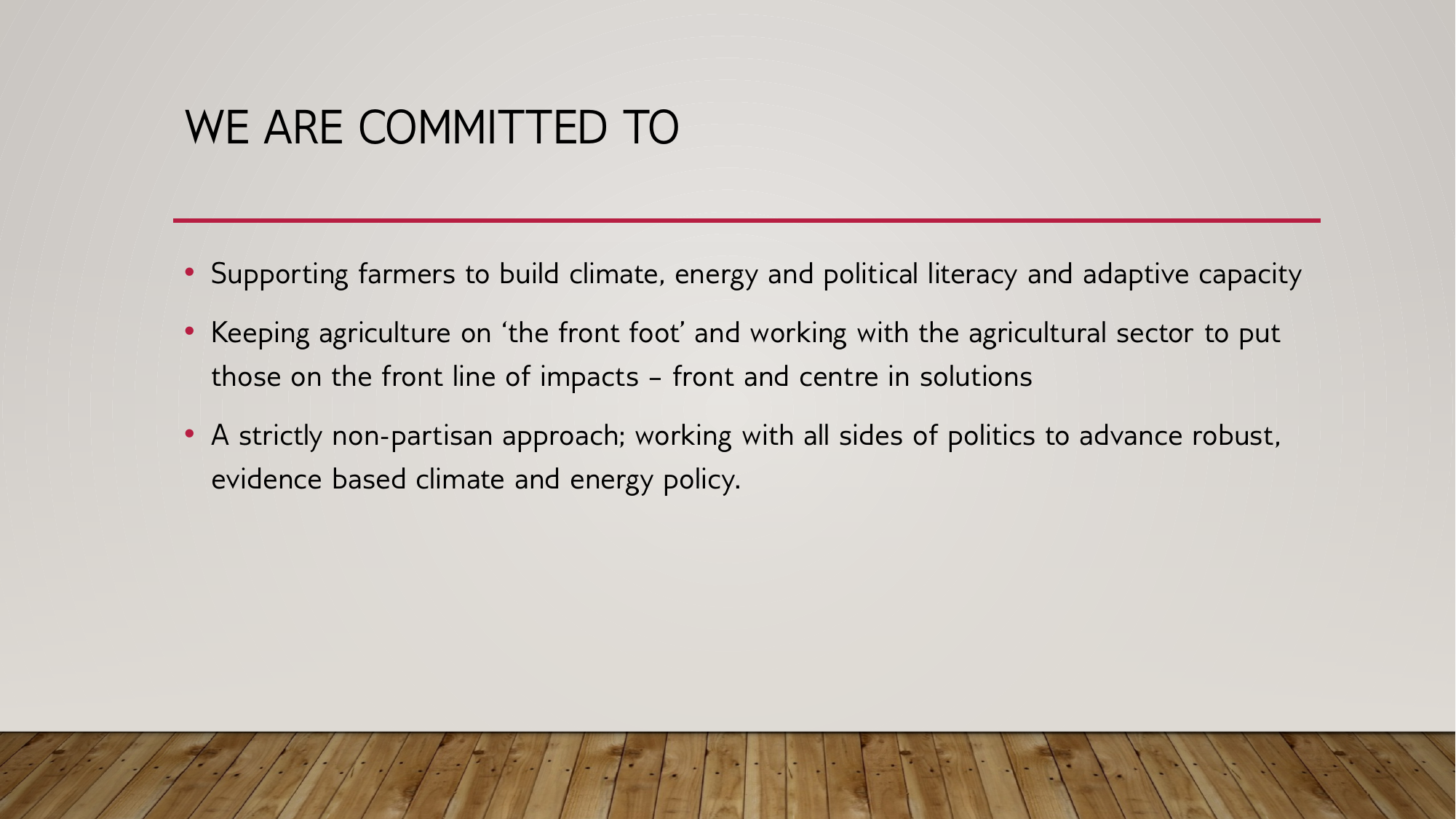

# We are committed to
Supporting farmers to build climate, energy and political literacy and adaptive capacity
Keeping agriculture on ‘the front foot’ and working with the agricultural sector to put those on the front line of impacts – front and centre in solutions
A strictly non-partisan approach; working with all sides of politics to advance robust, evidence based climate and energy policy.